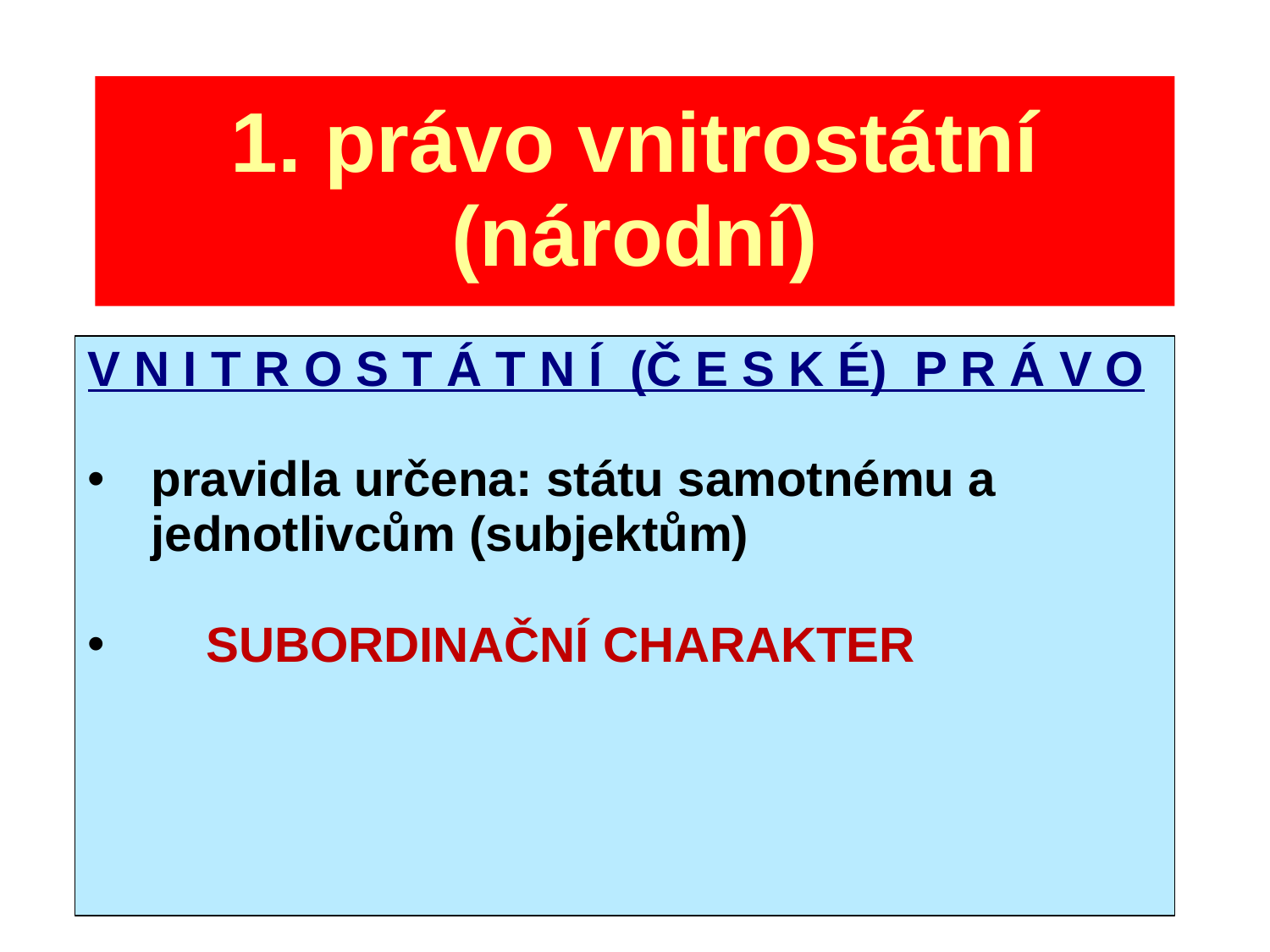

1. právo vnitrostátní (národní)

V N I T R O S T Á T N Í  (Č E S K É)  P R Á V O

pravidla určena: státu samotnému a jednotlivcům (subjektům)

    SUBORDINAČNÍ CHARAKTER